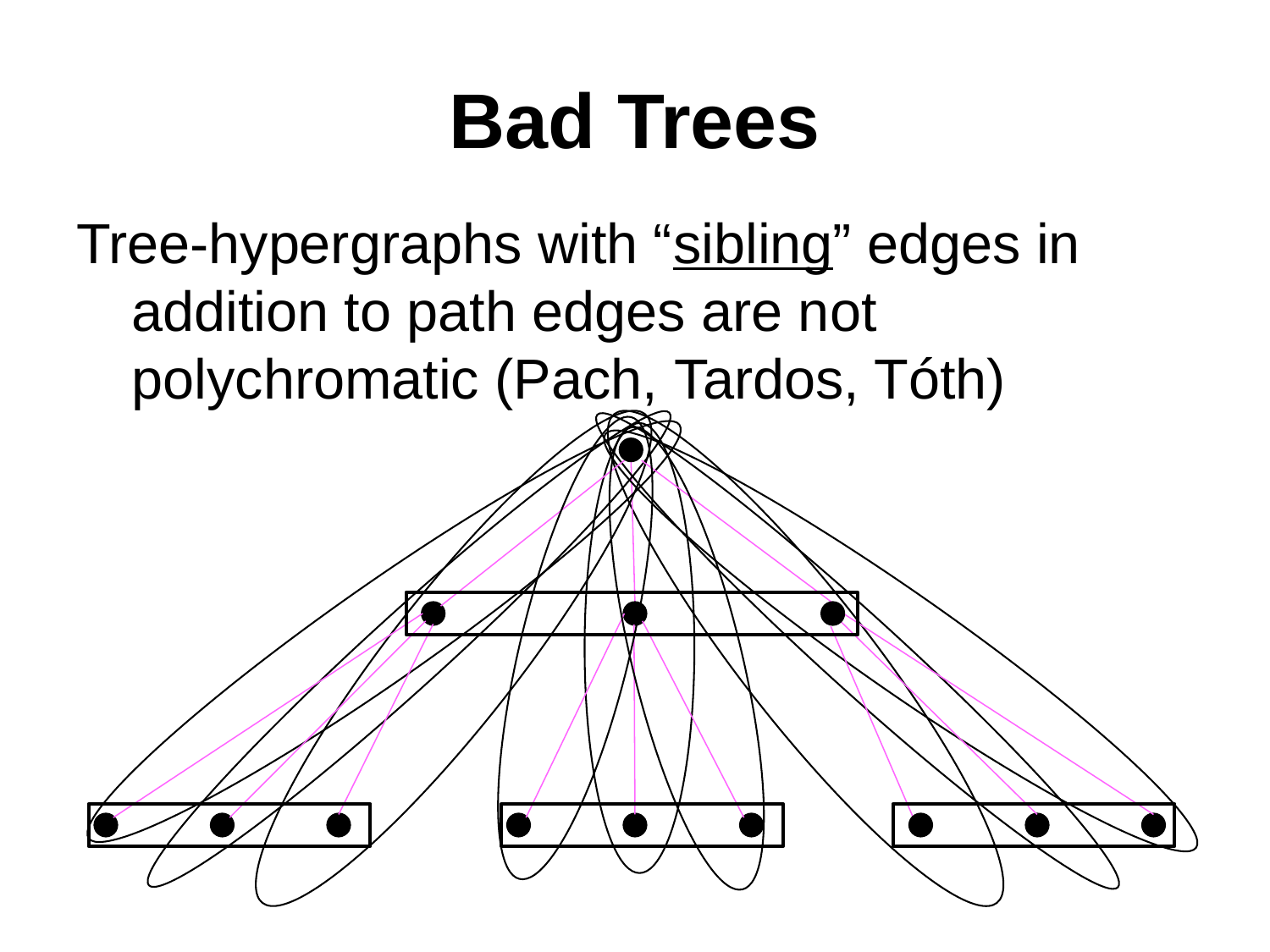

# Bad Trees
Tree-hypergraphs with “sibling” edges in addition to path edges are not polychromatic (Pach, Tardos, Tóth)